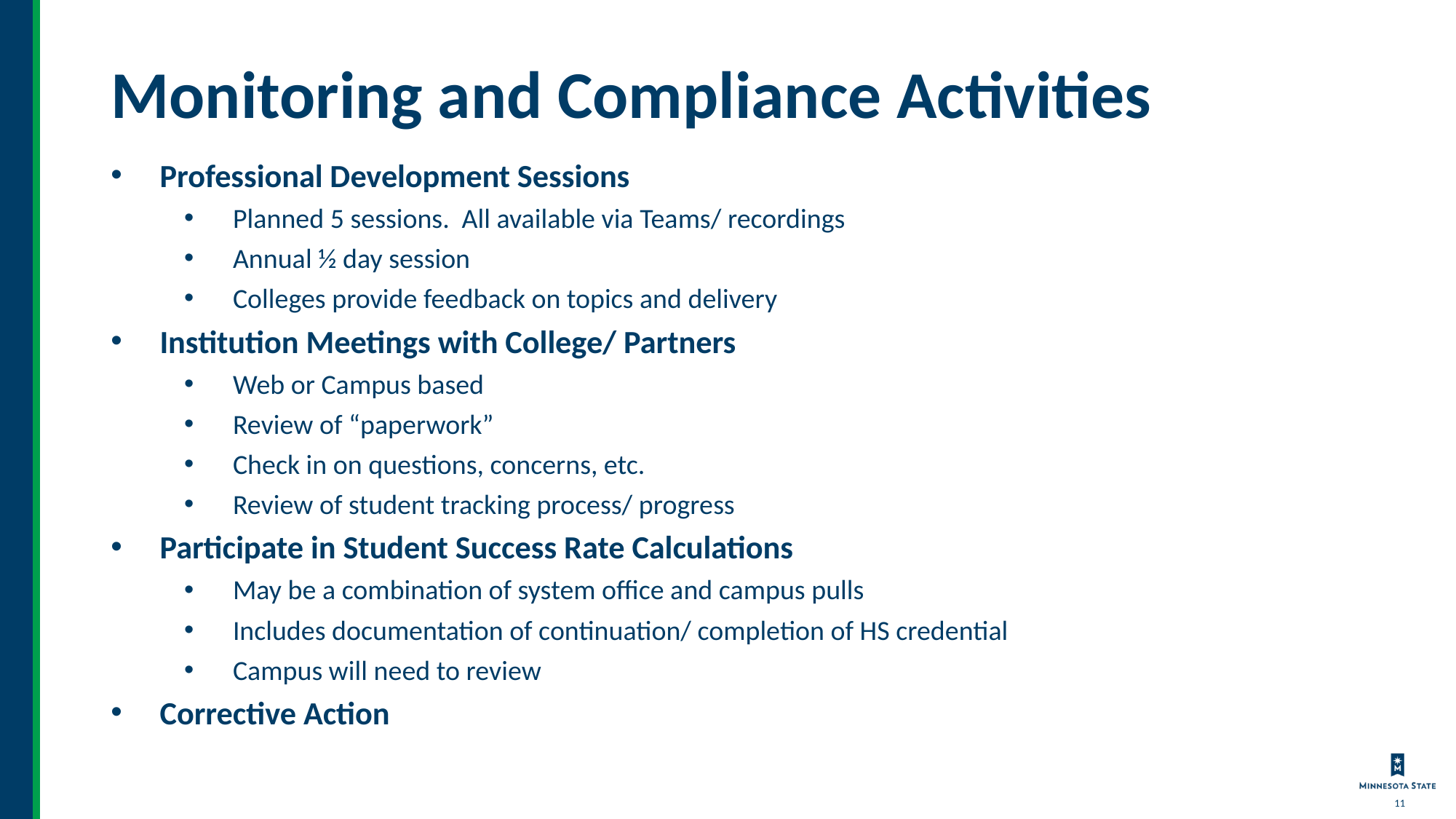

# Monitoring and Compliance Activities
Professional Development Sessions
Planned 5 sessions.  All available via Teams/ recordings
Annual ½ day session
Colleges provide feedback on topics and delivery
Institution Meetings with College/ Partners
Web or Campus based
Review of “paperwork”
Check in on questions, concerns, etc.
Review of student tracking process/ progress
Participate in Student Success Rate Calculations
May be a combination of system office and campus pulls
Includes documentation of continuation/ completion of HS credential
Campus will need to review
Corrective Action